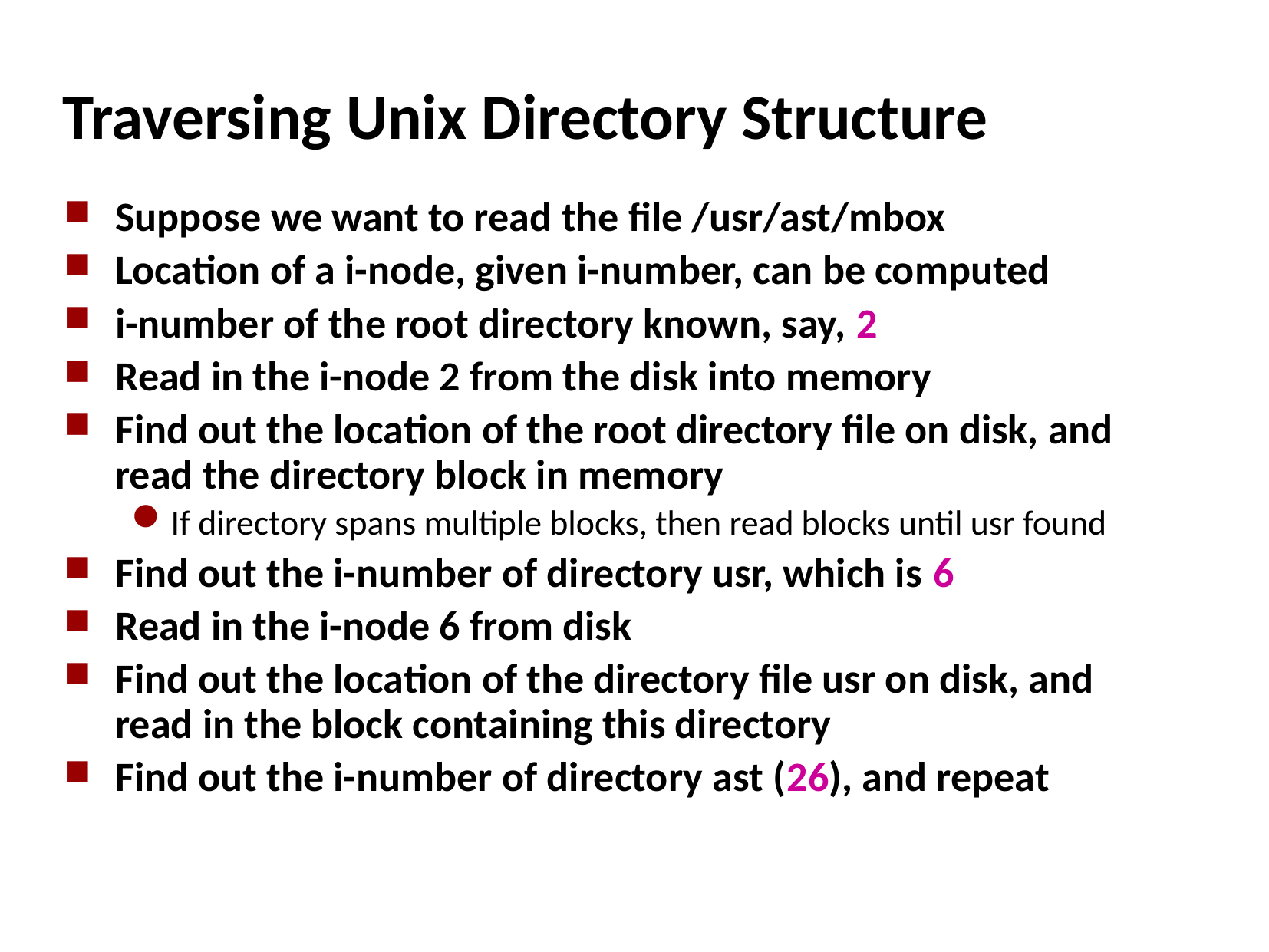

# Traversing Unix Directory Structure
Suppose we want to read the file /usr/ast/mbox
Location of a i-node, given i-number, can be computed
i-number of the root directory known, say, 2
Read in the i-node 2 from the disk into memory
Find out the location of the root directory file on disk, and read the directory block in memory
If directory spans multiple blocks, then read blocks until usr found
Find out the i-number of directory usr, which is 6
Read in the i-node 6 from disk
Find out the location of the directory file usr on disk, and read in the block containing this directory
Find out the i-number of directory ast (26), and repeat